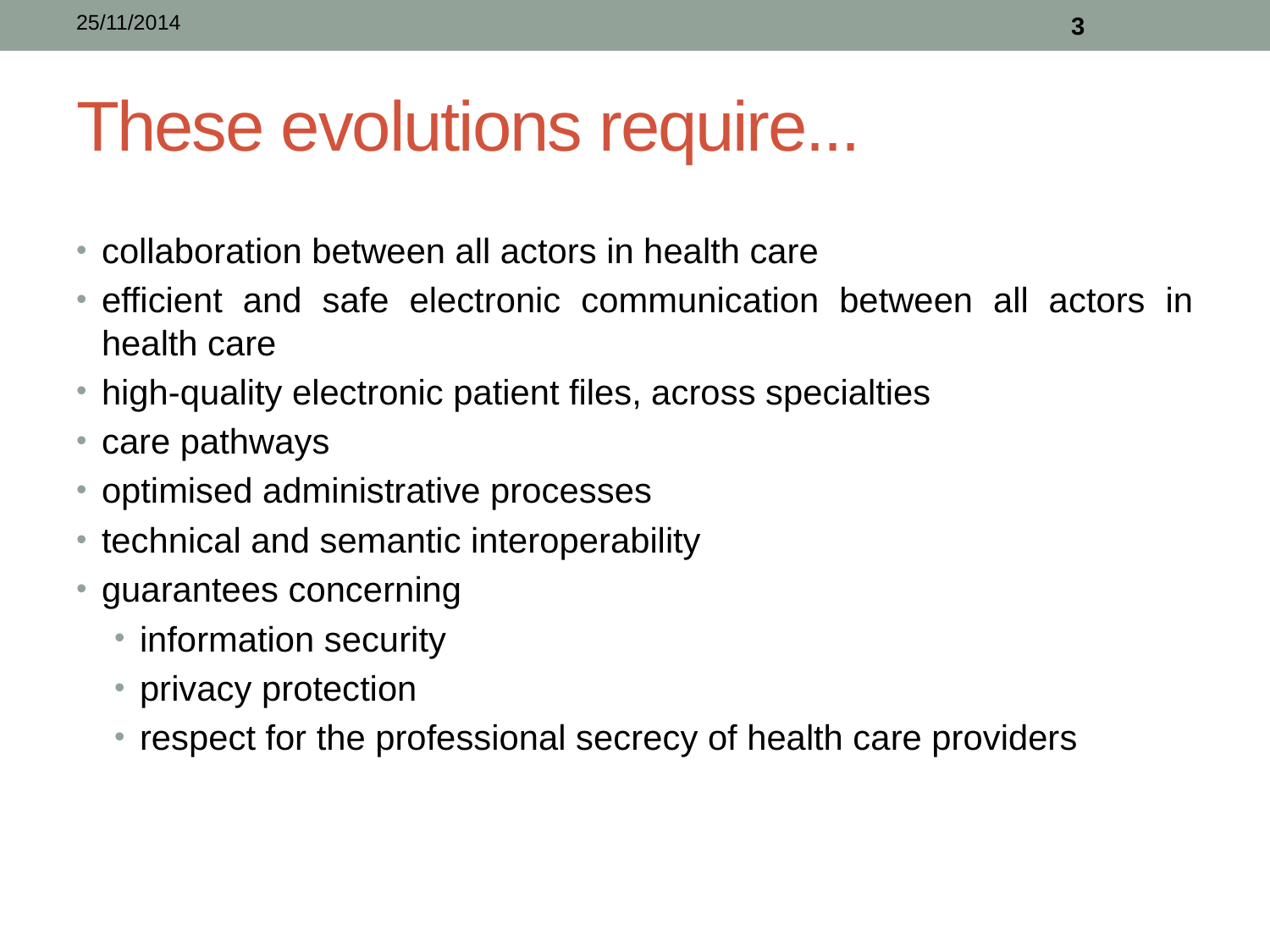

25/11/2014
3
# These evolutions require...
collaboration between all actors in health care
efficient and safe electronic communication between all actors in health care
high-quality electronic patient files, across specialties
care pathways
optimised administrative processes
technical and semantic interoperability
guarantees concerning
information security
privacy protection
respect for the professional secrecy of health care providers